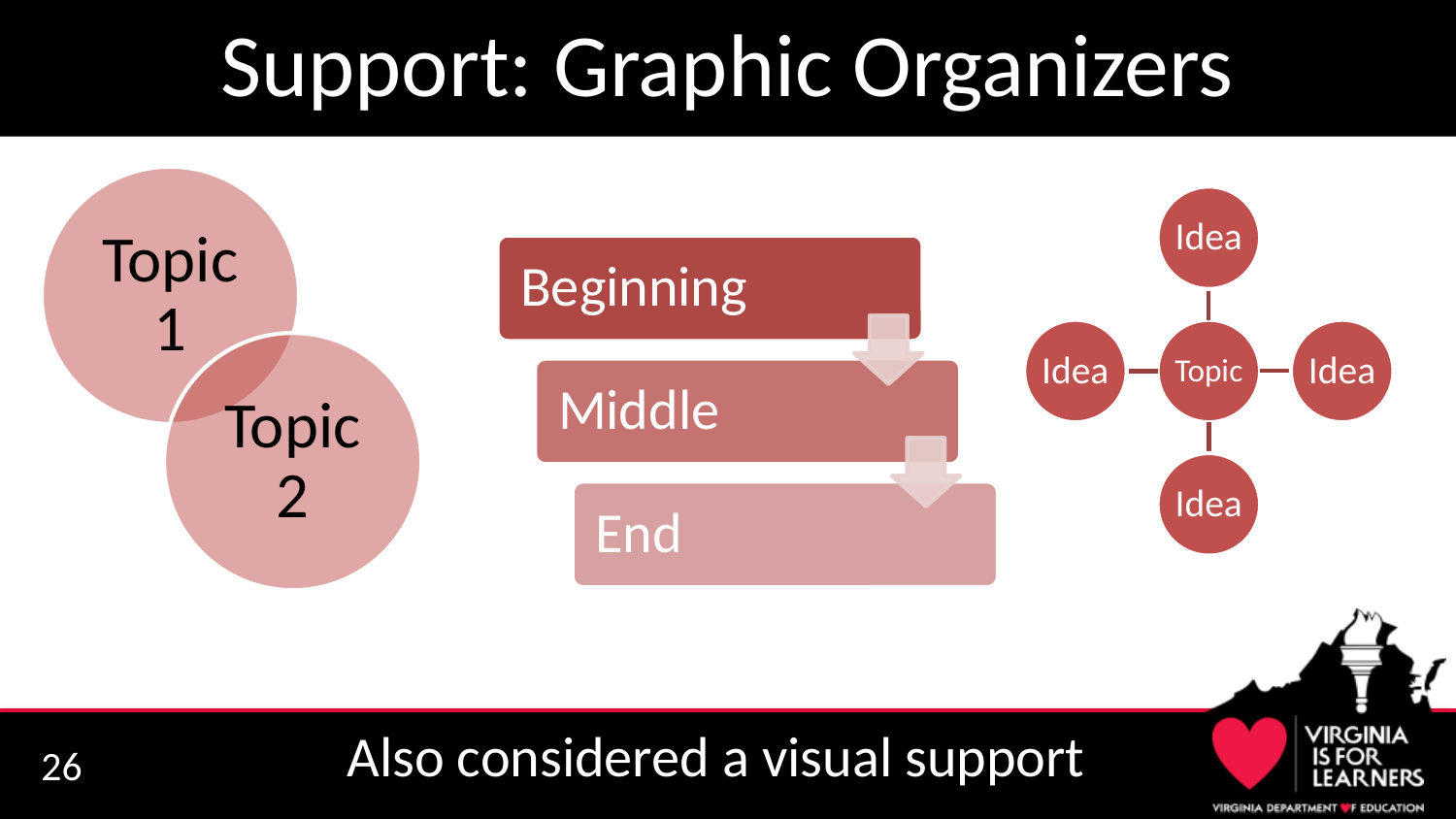

# Support: Graphic Organizers
Topic 1
Topic 2
Topic

Idea

Idea

Idea

Idea
Beginning
Middle
End

Also considered a visual support